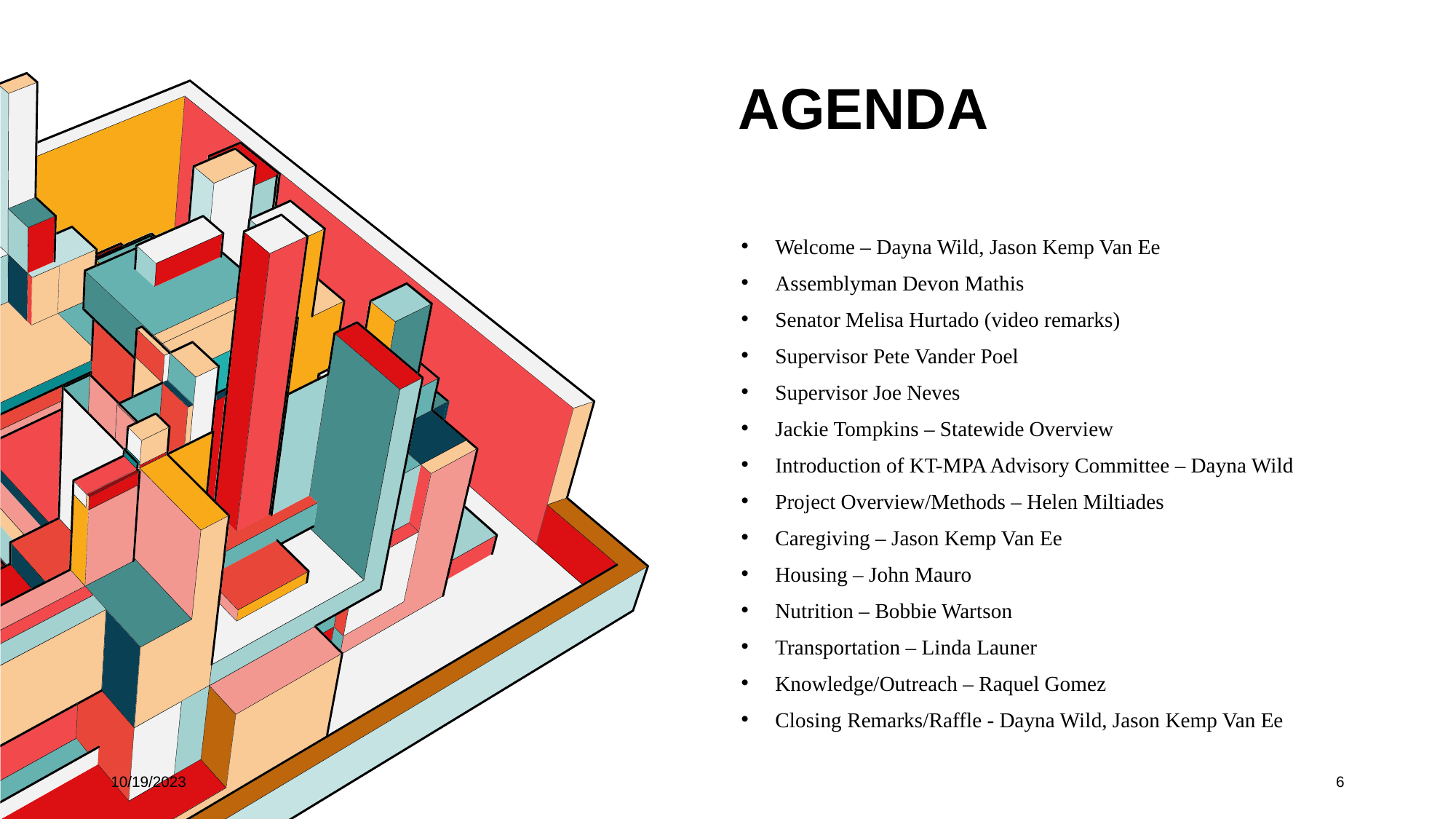

# AGENDA
Welcome – Dayna Wild, Jason Kemp Van Ee
Assemblyman Devon Mathis
Senator Melisa Hurtado (video remarks)
Supervisor Pete Vander Poel
Supervisor Joe Neves
Jackie Tompkins – Statewide Overview
Introduction of KT-MPA Advisory Committee – Dayna Wild
Project Overview/Methods – Helen Miltiades
Caregiving – Jason Kemp Van Ee
Housing – John Mauro
Nutrition – Bobbie Wartson
Transportation – Linda Launer
Knowledge/Outreach – Raquel Gomez
Closing Remarks/Raffle - Dayna Wild, Jason Kemp Van Ee

10/19/2023
6